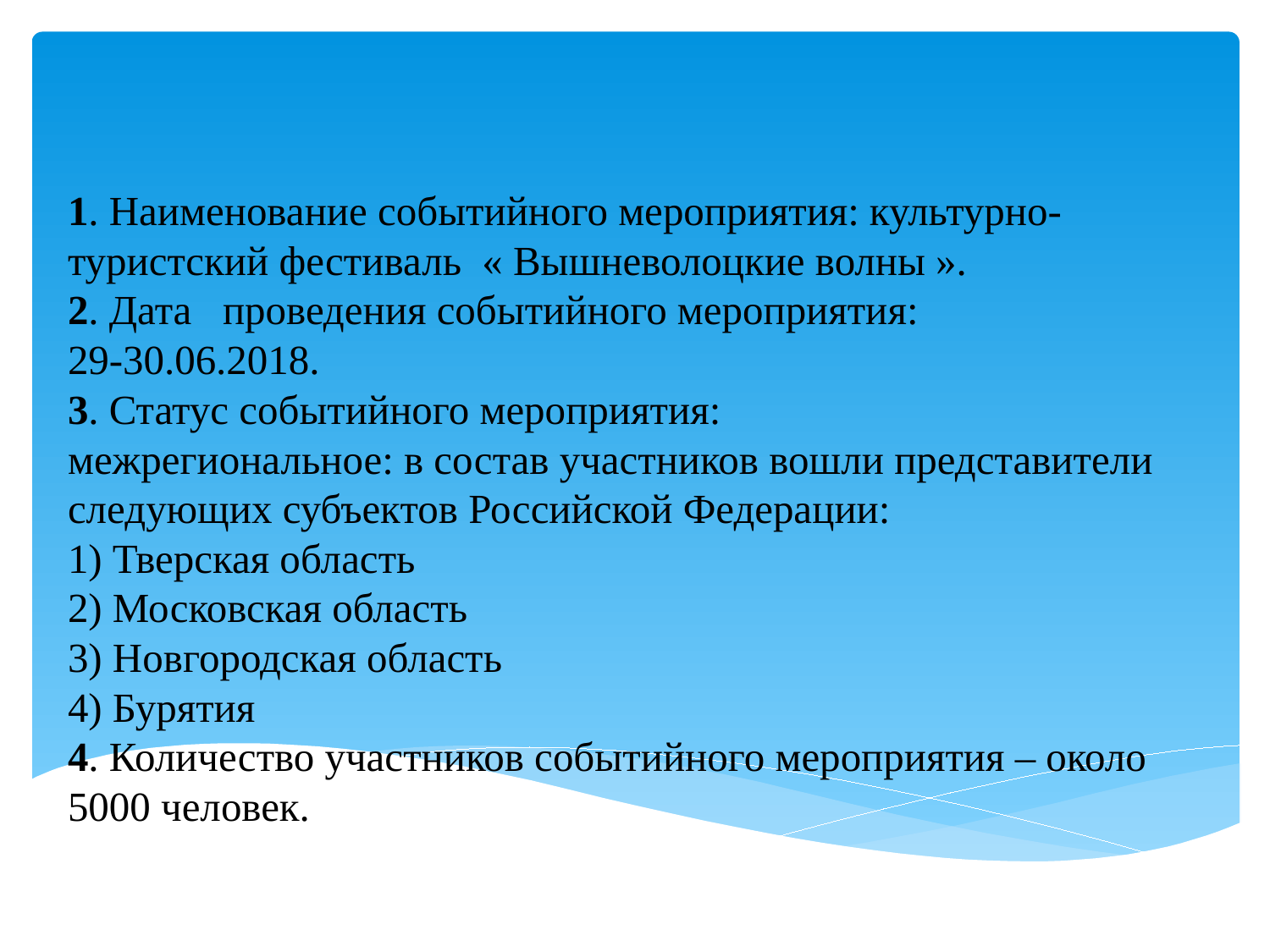

# 1. Наименование событийного мероприятия: культурно- туристский фестиваль  « Вышневолоцкие волны ». 2. Дата   проведения событийного мероприятия: 29-30.06.2018. 3. Статус событийного мероприятия: межрегиональное: в состав участников вошли представители следующих субъектов Российской Федерации: 1) Тверская область 2) Московская область 3) Новгородская область 4) Бурятия 4. Количество участников событийного мероприятия – около 5000 человек.